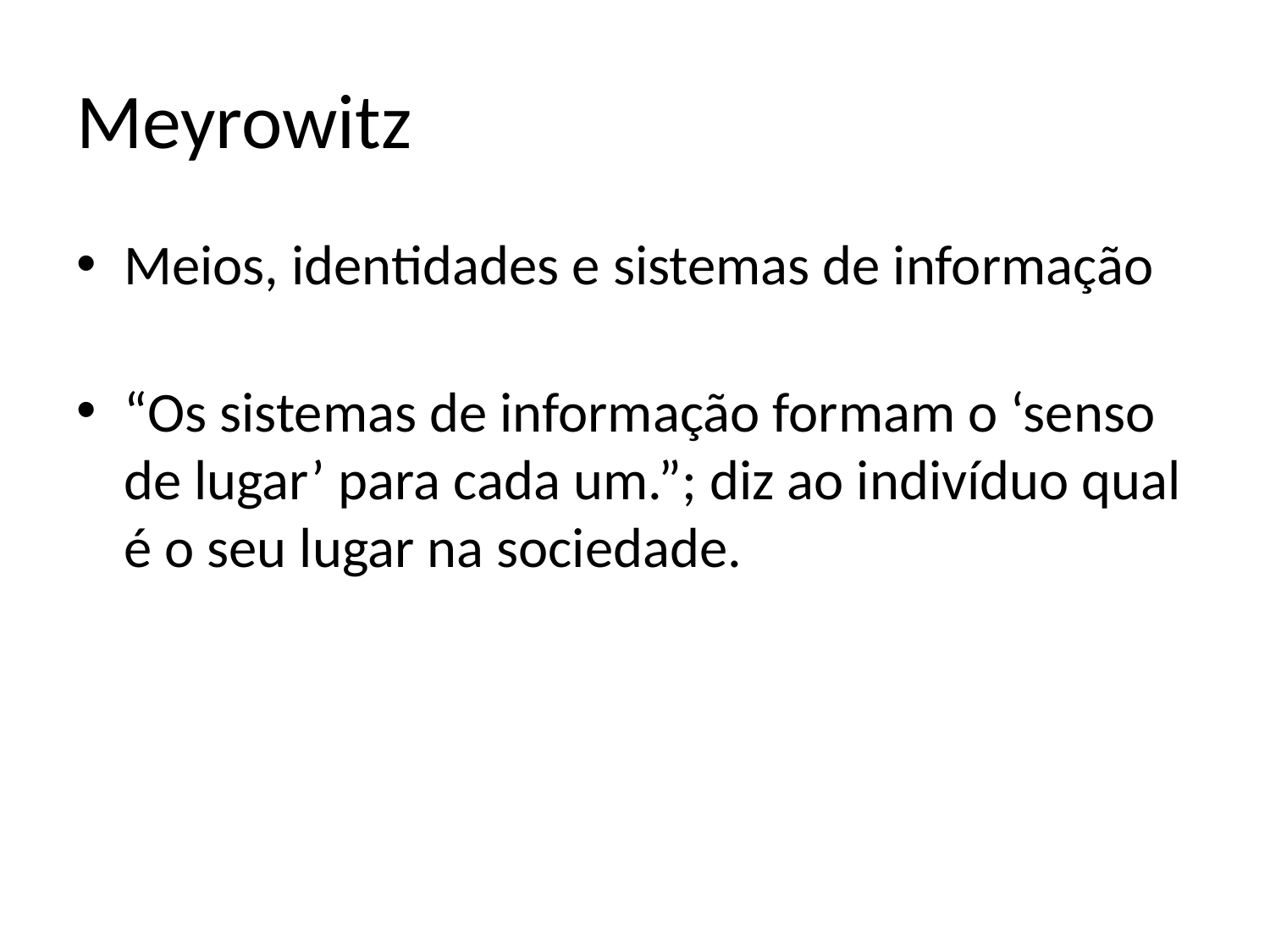

# Meyrowitz
Meios, identidades e sistemas de informação
“Os sistemas de informação formam o ‘senso de lugar’ para cada um.”; diz ao indivíduo qual é o seu lugar na sociedade.